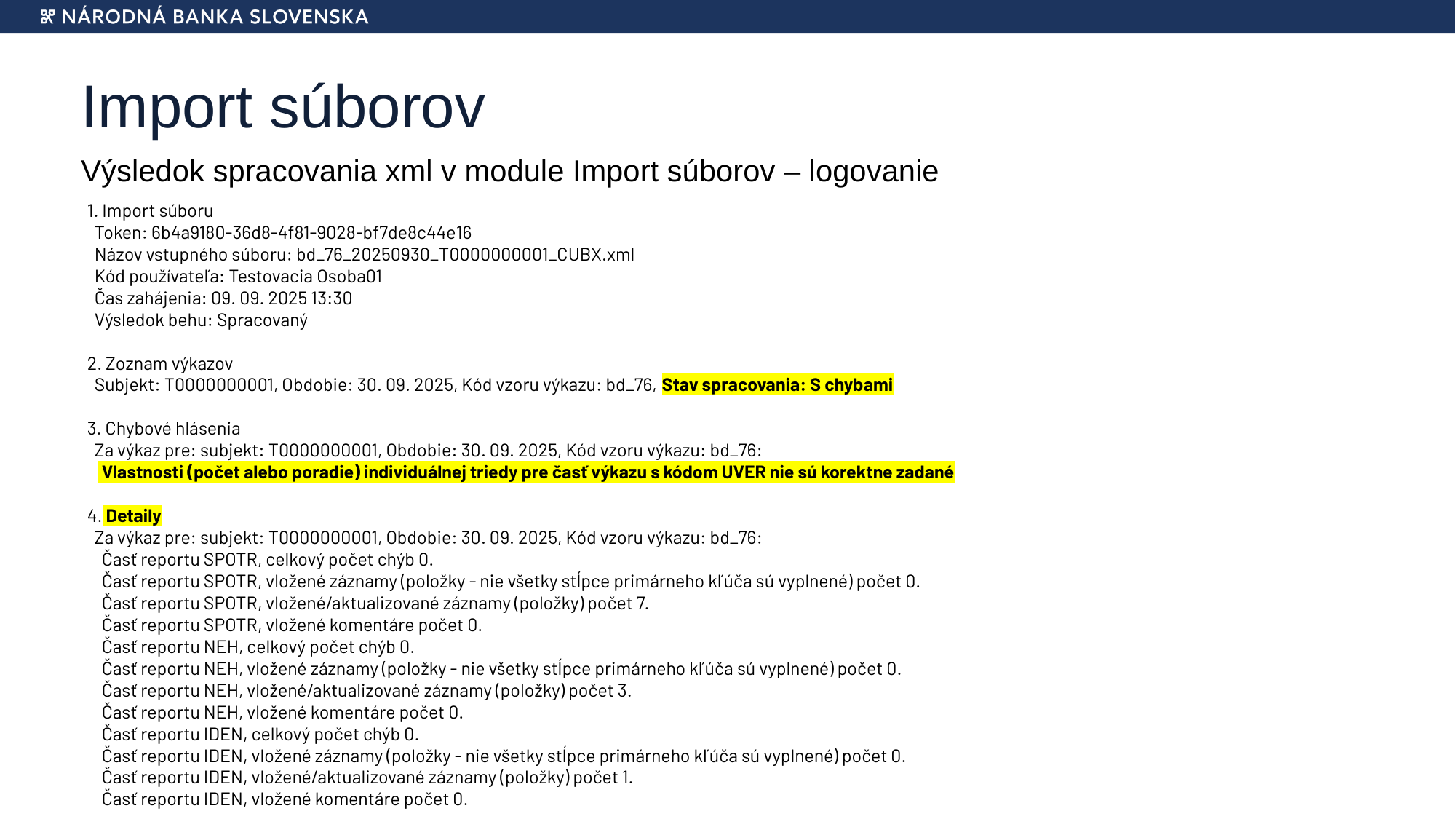

11
# Import súborov
Výsledok spracovania xml v module Import súborov – logovanie
1. Import súboru
  Token: 6b4a9180-36d8-4f81-9028-bf7de8c44e16
  Názov vstupného súboru: bd_76_20250930_T0000000001_CUBX.xml
  Kód používateľa: Testovacia Osoba01
  Čas zahájenia: 09. 09. 2025 13:30
  Výsledok behu: Spracovaný

2. Zoznam výkazov
  Subjekt: T0000000001, Obdobie: 30. 09. 2025, Kód vzoru výkazu: bd_76, Stav spracovania: S chybami

3. Chybové hlásenia
  Za výkaz pre: subjekt: T0000000001, Obdobie: 30. 09. 2025, Kód vzoru výkazu: bd_76:
    Vlastnosti (počet alebo poradie) individuálnej triedy pre časť výkazu s kódom UVER nie sú korektne zadané

4. Detaily
  Za výkaz pre: subjekt: T0000000001, Obdobie: 30. 09. 2025, Kód vzoru výkazu: bd_76:
    Časť reportu SPOTR, celkový počet chýb 0.
    Časť reportu SPOTR, vložené záznamy (položky - nie všetky stĺpce primárneho kľúča sú vyplnené) počet 0.
    Časť reportu SPOTR, vložené/aktualizované záznamy (položky) počet 7.
    Časť reportu SPOTR, vložené komentáre počet 0.
    Časť reportu NEH, celkový počet chýb 0.
    Časť reportu NEH, vložené záznamy (položky - nie všetky stĺpce primárneho kľúča sú vyplnené) počet 0.
    Časť reportu NEH, vložené/aktualizované záznamy (položky) počet 3.
    Časť reportu NEH, vložené komentáre počet 0.
    Časť reportu IDEN, celkový počet chýb 0.
    Časť reportu IDEN, vložené záznamy (položky - nie všetky stĺpce primárneho kľúča sú vyplnené) počet 0.
    Časť reportu IDEN, vložené/aktualizované záznamy (položky) počet 1.
    Časť reportu IDEN, vložené komentáre počet 0.